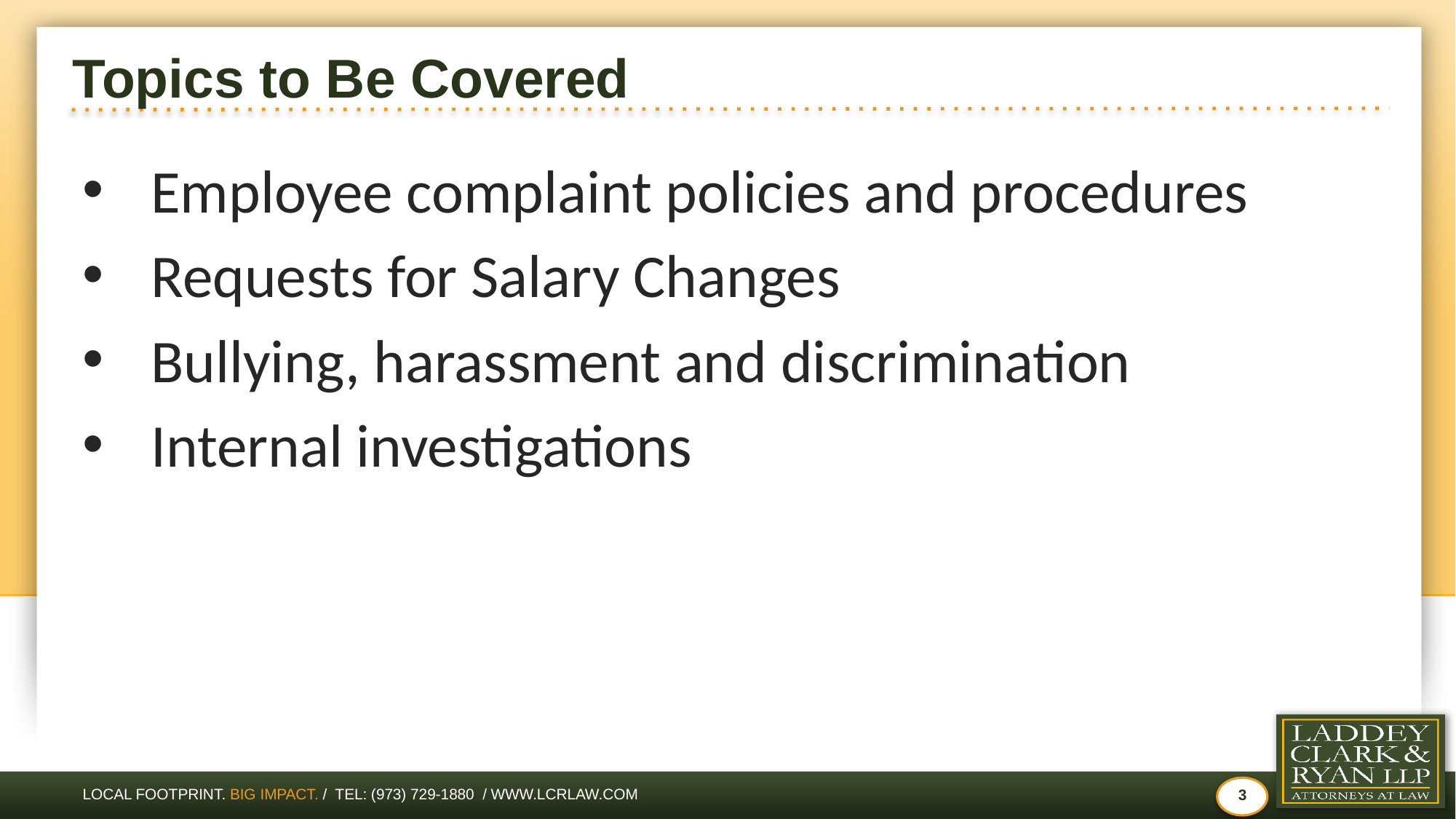

# Topics to Be Covered
Employee complaint policies and procedures
Requests for Salary Changes
Bullying, harassment and discrimination
Internal investigations